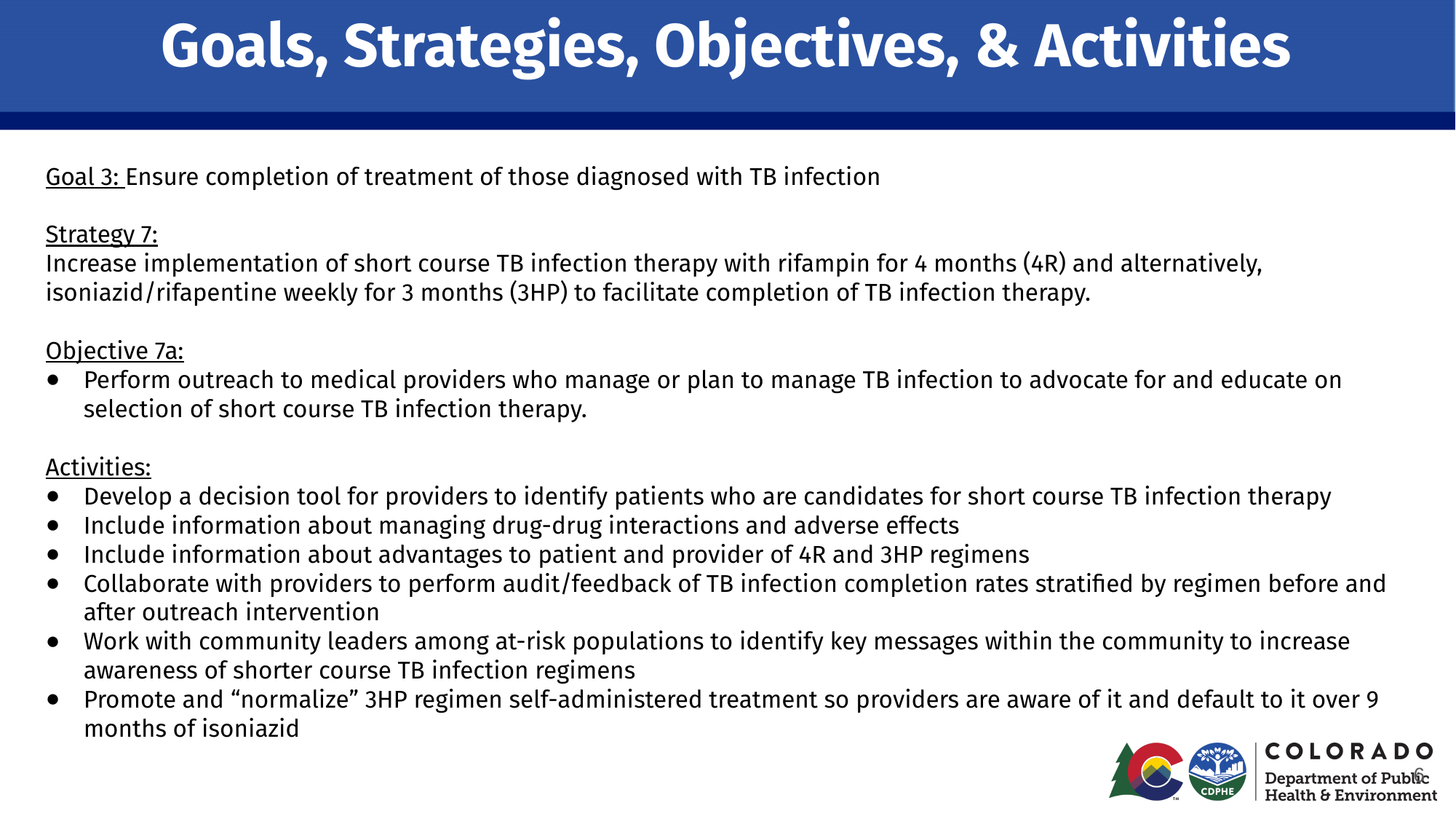

# Goals, Strategies, Objectives, & Activities
Goal 3: Ensure completion of treatment of those diagnosed with TB infection

Strategy 7:
Increase implementation of short course TB infection therapy with rifampin for 4 months (4R) and alternatively, isoniazid/rifapentine weekly for 3 months (3HP) to facilitate completion of TB infection therapy.

Objective 7a:
Perform outreach to medical providers who manage or plan to manage TB infection to advocate for and educate on selection of short course TB infection therapy.

Activities:
Develop a decision tool for providers to identify patients who are candidates for short course TB infection therapy
Include information about managing drug-drug interactions and adverse effects
Include information about advantages to patient and provider of 4R and 3HP regimens
Collaborate with providers to perform audit/feedback of TB infection completion rates stratified by regimen before and after outreach intervention
Work with community leaders among at-risk populations to identify key messages within the community to increase awareness of shorter course TB infection regimens
Promote and “normalize” 3HP regimen self-administered treatment so providers are aware of it and default to it over 9 months of isoniazid

6